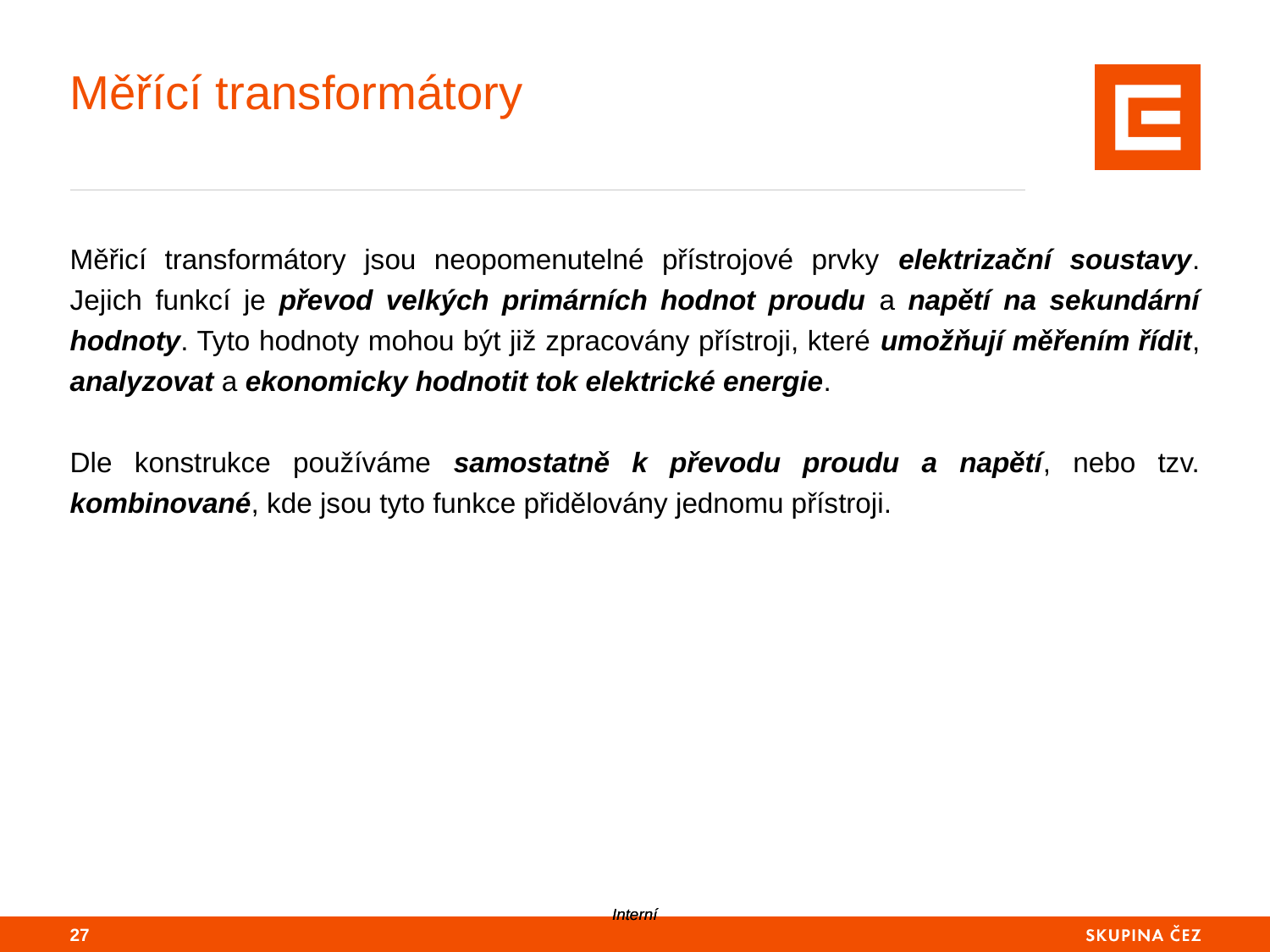

# Měřící transformátory
Měřicí transformátory jsou neopomenutelné přístrojové prvky elektrizační soustavy. Jejich funkcí je převod velkých primárních hodnot proudu a napětí na sekundární hodnoty. Tyto hodnoty mohou být již zpracovány přístroji, které umožňují měřením řídit, analyzovat a ekonomicky hodnotit tok elektrické energie.

Dle konstrukce používáme samostatně k převodu proudu a napětí, nebo tzv. kombinované, kde jsou tyto funkce přidělovány jednomu přístroji.

27